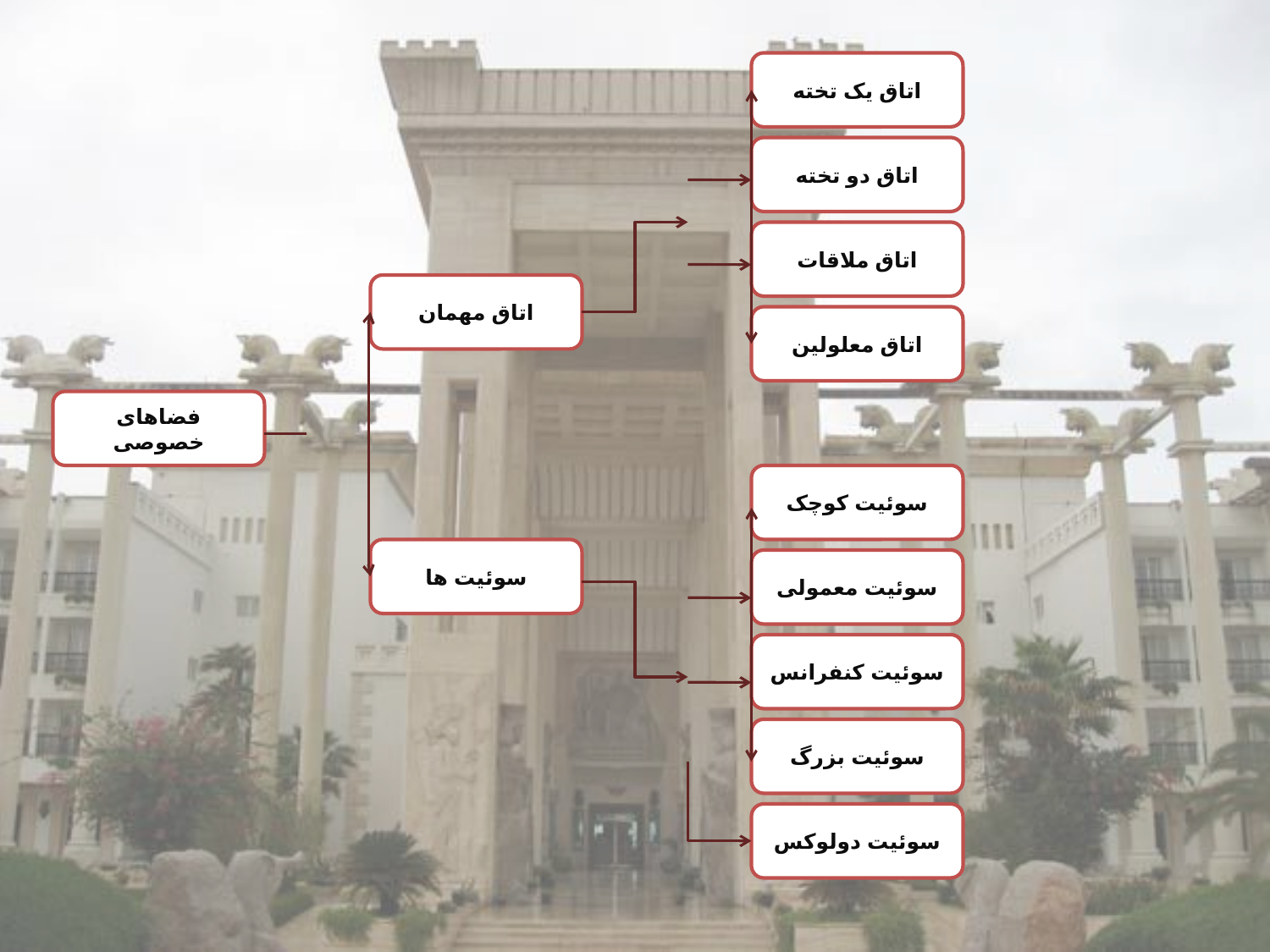

اتاق یک تخته
اتاق دو تخته
اتاق ملاقات
اتاق مهمان
اتاق معلولین
فضاهای خصوصی
سوئیت کوچک
سوئیت ها
سوئیت معمولی
سوئیت کنفرانس
سوئیت بزرگ
سوئیت دولوکس